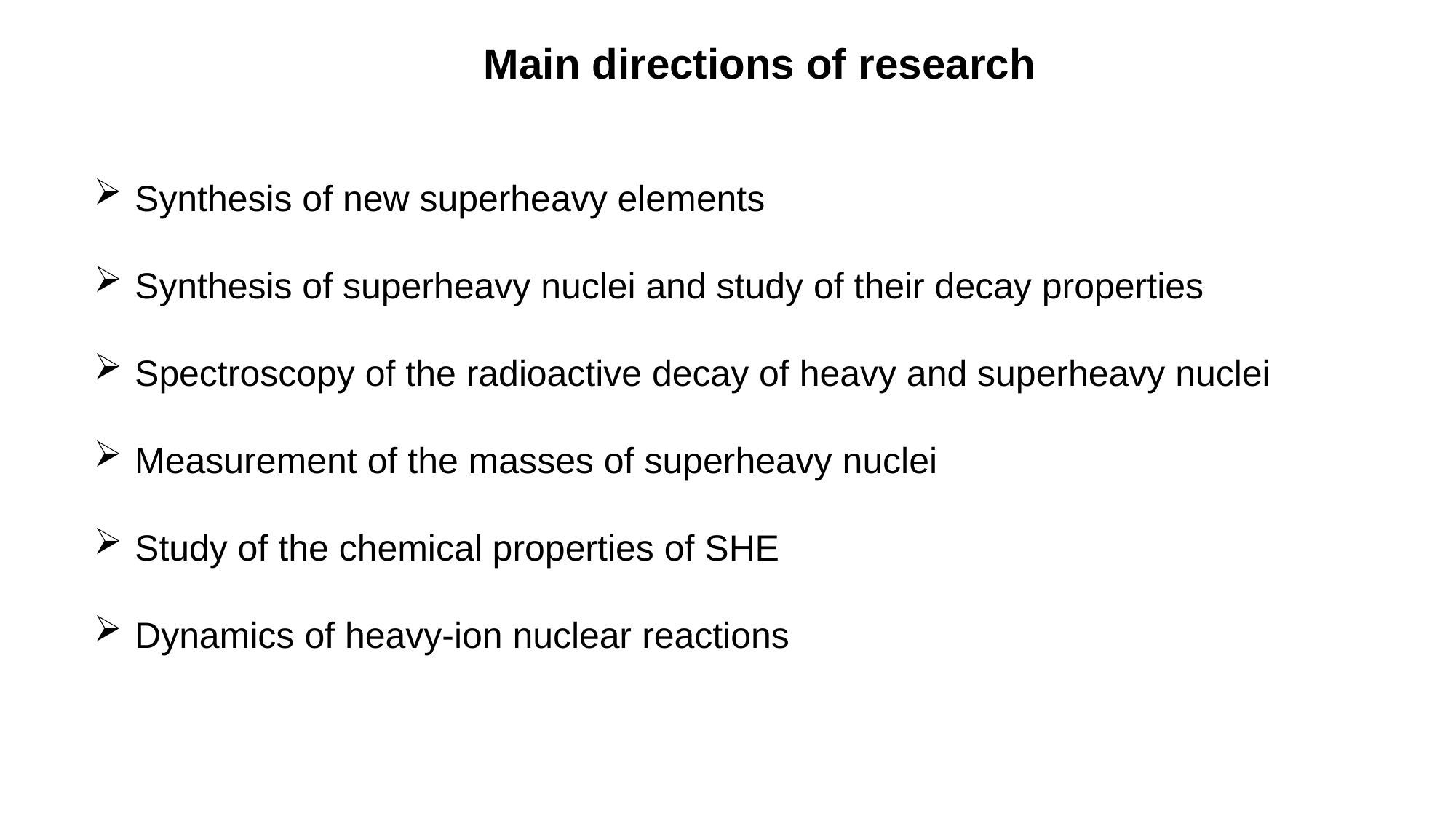

Main directions of research

Synthesis of new superheavy elements

Synthesis of superheavy nuclei and study of their decay properties

Spectroscopy of the radioactive decay of heavy and superheavy nuclei

Measurement of the masses of superheavy nuclei

Study of the chemical properties of SHE

Dynamics of heavy-ion nuclear reactions